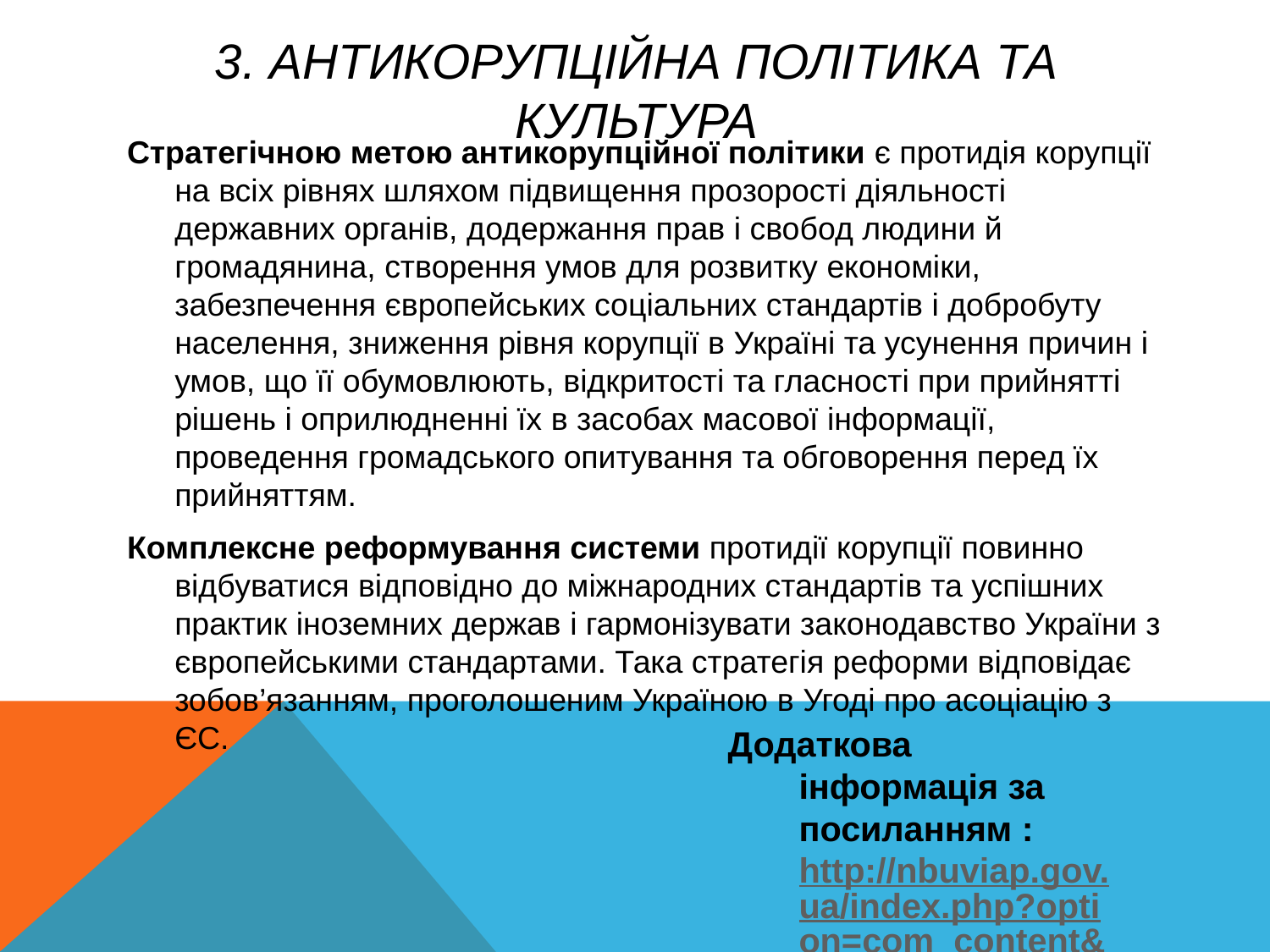

# 3. Антикорупційна політика та культура
Стратегічною метою антикорупційної політики є протидія корупції на всіх рівнях шляхом підвищення прозорості діяльності державних органів, додержання прав і свобод людини й громадянина, створення умов для розвитку економіки, забезпечення європейських соціальних стандартів і добробуту населення, зниження рівня корупції в Україні та усунення причин і умов, що її обумовлюють, відкритості та гласності при прийнятті рішень і оприлюдненні їх в засобах масової інформації, проведення громадського опитування та обговорення перед їх прийняттям.
Комплексне реформування системи протидії корупції повинно відбуватися відповідно до міжнародних стандартів та успішних практик іноземних держав і гармонізувати законодавство України з європейськими стандартами. Така стратегія реформи відповідає зобов’язанням, проголошеним Україною в Угоді про асоціацію з ЄС.
Додаткова інформація за посиланням : http://nbuviap.gov.ua/index.php?option=com_content&view=article&id=1260:antikoruptsijna-politika-v-ukrajini&catid=8&Itemid=350